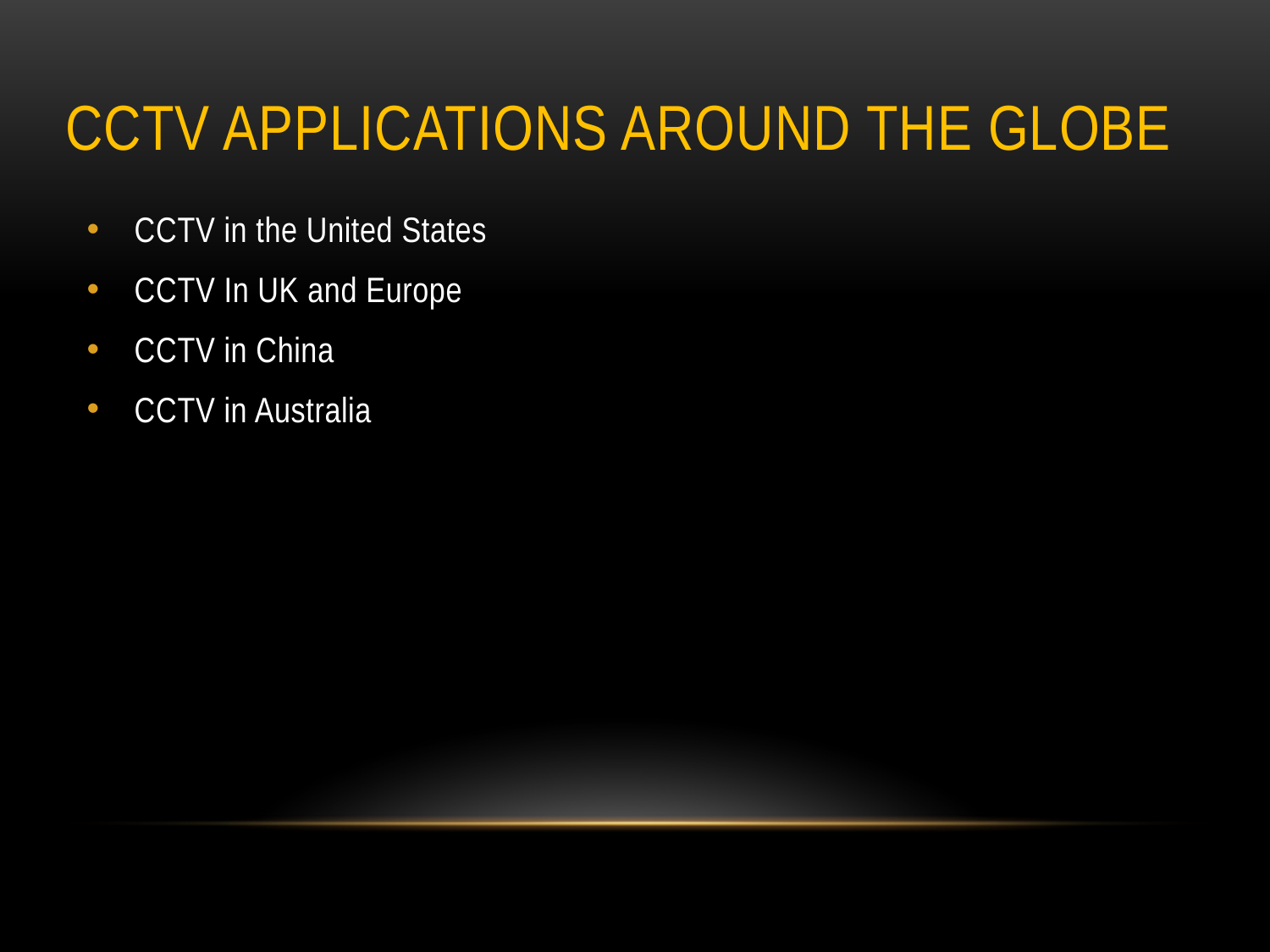

# CCTV Applications around the Globe
CCTV in the United States
CCTV In UK and Europe
CCTV in China
CCTV in Australia